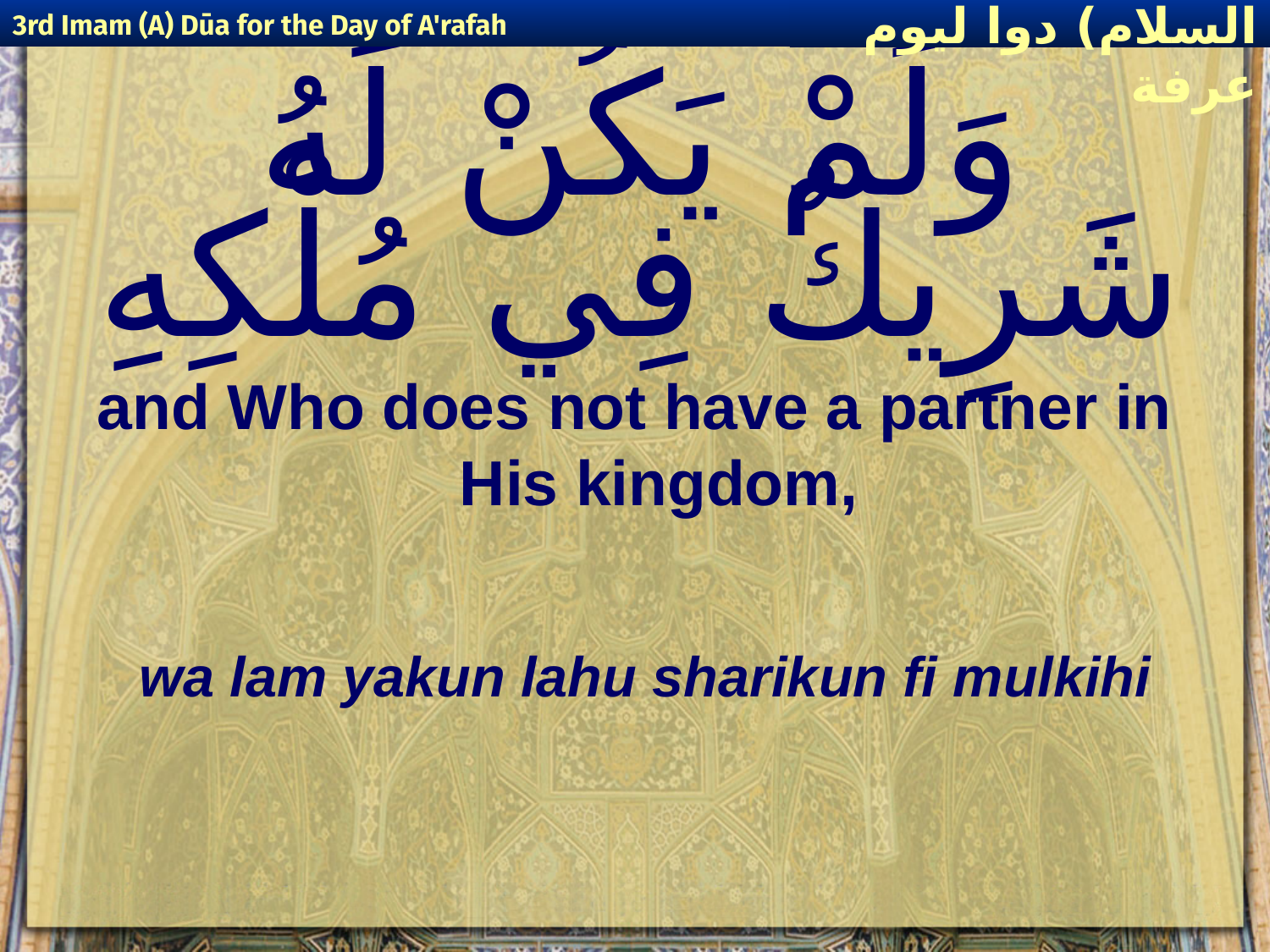

3rd Imam (A) Dūa for the Day of A'rafah
إمام حسين(عليه السلام) دوا ليوم عرفة
# وَلَمْ يَكُنْ لَهُ شَرِيكٌ فِي مُلْكِهِ
and Who does not have a partner in His kingdom,
wa lam yakun lahu sharikun fi mulkihi